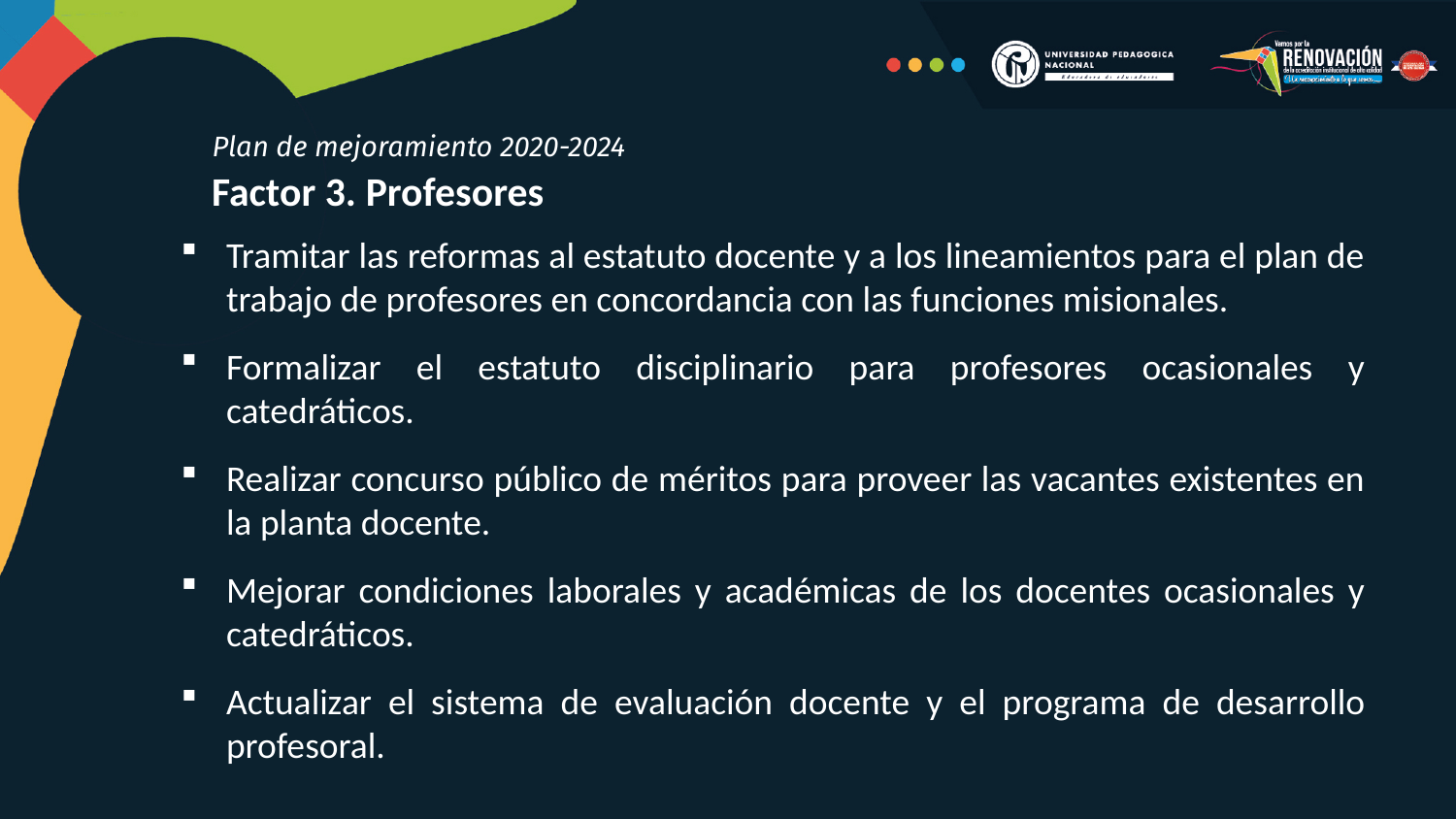

Plan de mejoramiento 2020-2024
Factor 3. Profesores
Tramitar las reformas al estatuto docente y a los lineamientos para el plan de trabajo de profesores en concordancia con las funciones misionales.
Formalizar el estatuto disciplinario para profesores ocasionales y catedráticos.
Realizar concurso público de méritos para proveer las vacantes existentes en la planta docente.
Mejorar condiciones laborales y académicas de los docentes ocasionales y catedráticos.
Actualizar el sistema de evaluación docente y el programa de desarrollo profesoral.